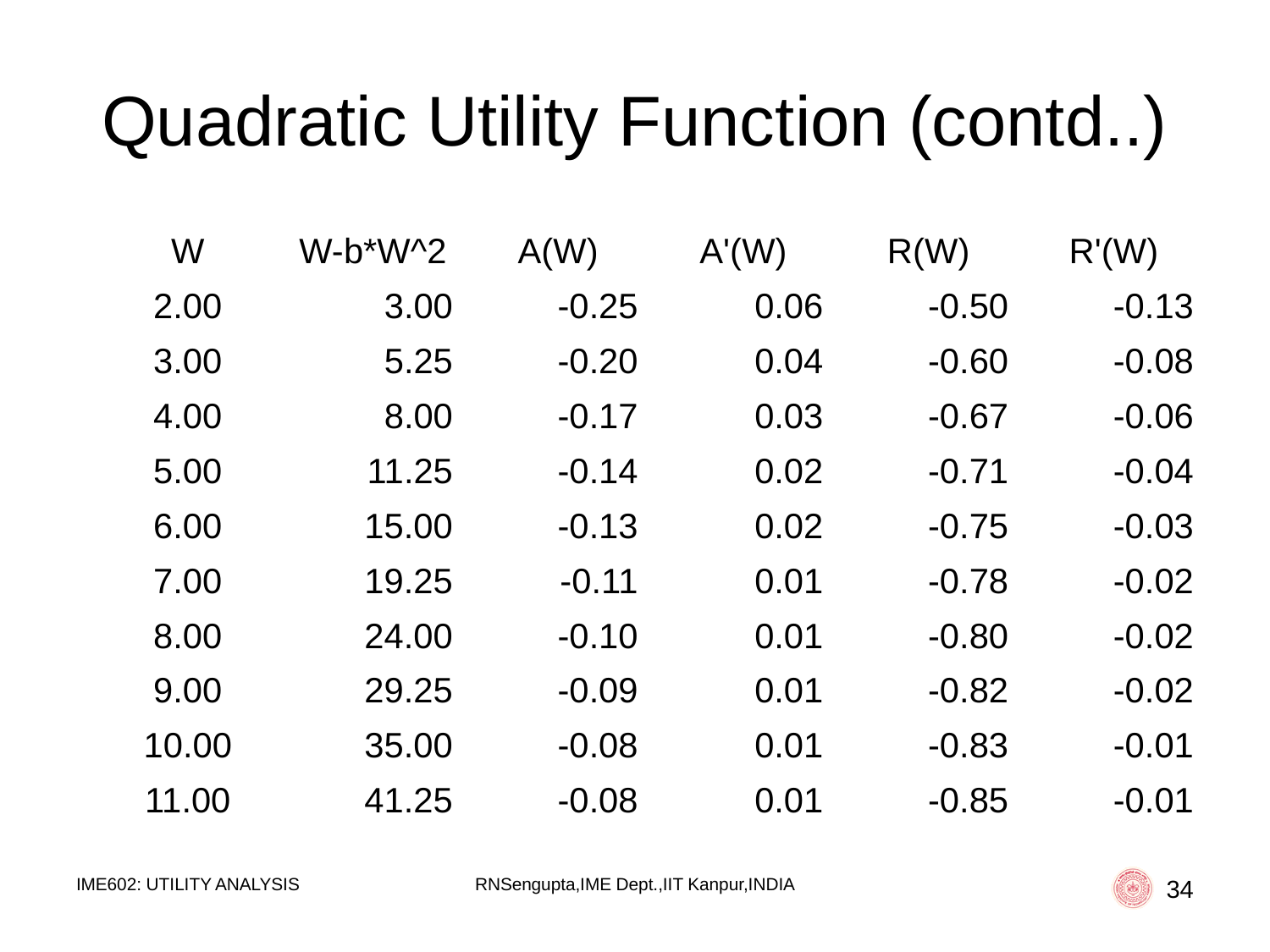

# Quadratic Utility Function (contd..)
| W | W-b\*W^2 | A(W) | A'(W) | R(W) | R'(W) |
| --- | --- | --- | --- | --- | --- |
| 2.00 | 3.00 | -0.25 | 0.06 | -0.50 | -0.13 |
| 3.00 | 5.25 | -0.20 | 0.04 | -0.60 | -0.08 |
| 4.00 | 8.00 | -0.17 | 0.03 | -0.67 | -0.06 |
| 5.00 | 11.25 | -0.14 | 0.02 | -0.71 | -0.04 |
| 6.00 | 15.00 | -0.13 | 0.02 | -0.75 | -0.03 |
| 7.00 | 19.25 | -0.11 | 0.01 | -0.78 | -0.02 |
| 8.00 | 24.00 | -0.10 | 0.01 | -0.80 | -0.02 |
| 9.00 | 29.25 | -0.09 | 0.01 | -0.82 | -0.02 |
| 10.00 | 35.00 | -0.08 | 0.01 | -0.83 | -0.01 |
| 11.00 | 41.25 | -0.08 | 0.01 | -0.85 | -0.01 |
IME602: UTILITY ANALYSIS
RNSengupta,IME Dept.,IIT Kanpur,INDIA
34